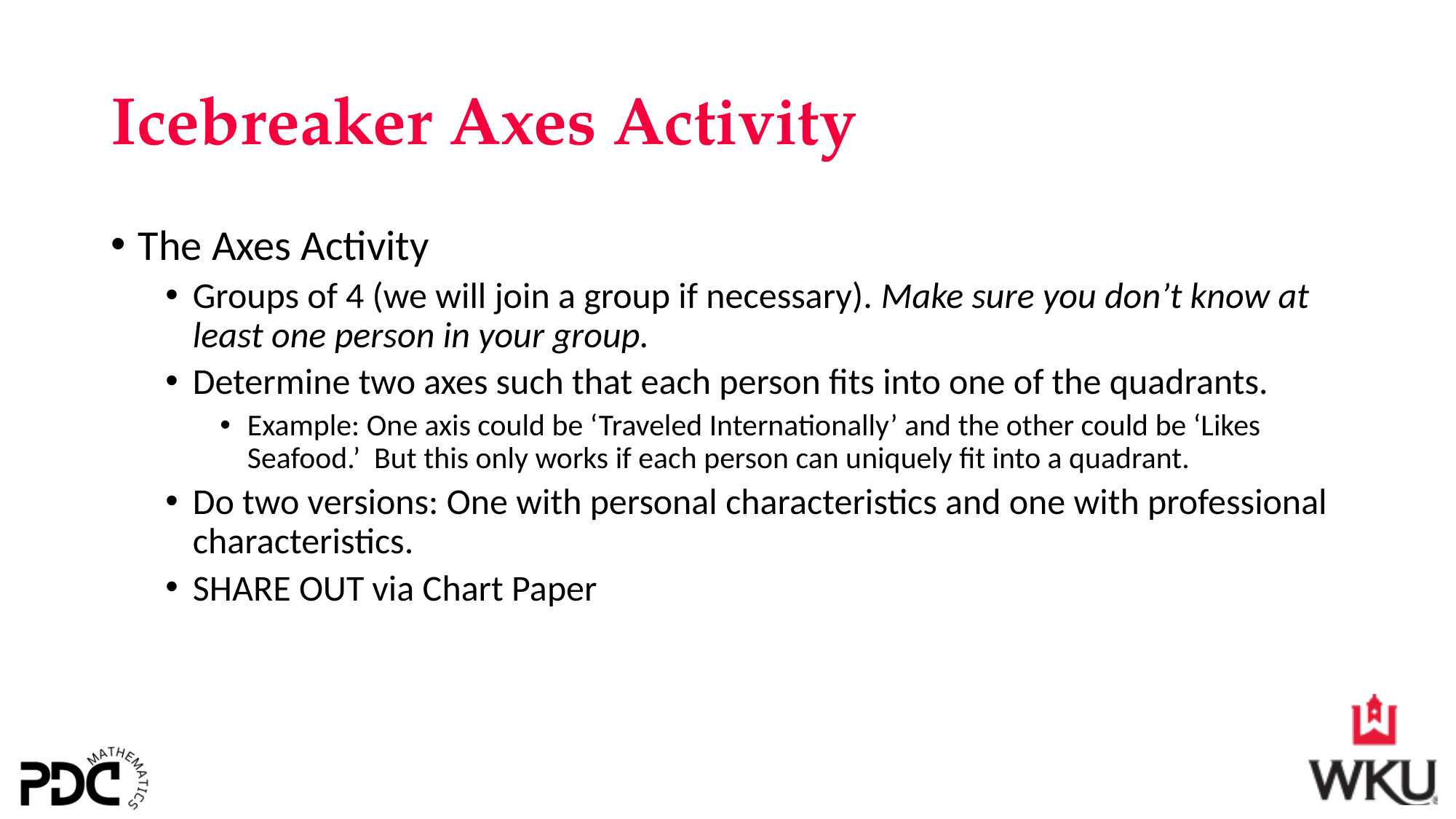

# Icebreaker Axes Activity
The Axes Activity
Groups of 4 (we will join a group if necessary). Make sure you don’t know at least one person in your group.
Determine two axes such that each person fits into one of the quadrants.
Example: One axis could be ‘Traveled Internationally’ and the other could be ‘Likes Seafood.’  But this only works if each person can uniquely fit into a quadrant.
Do two versions: One with personal characteristics and one with professional characteristics.
SHARE OUT via Chart Paper